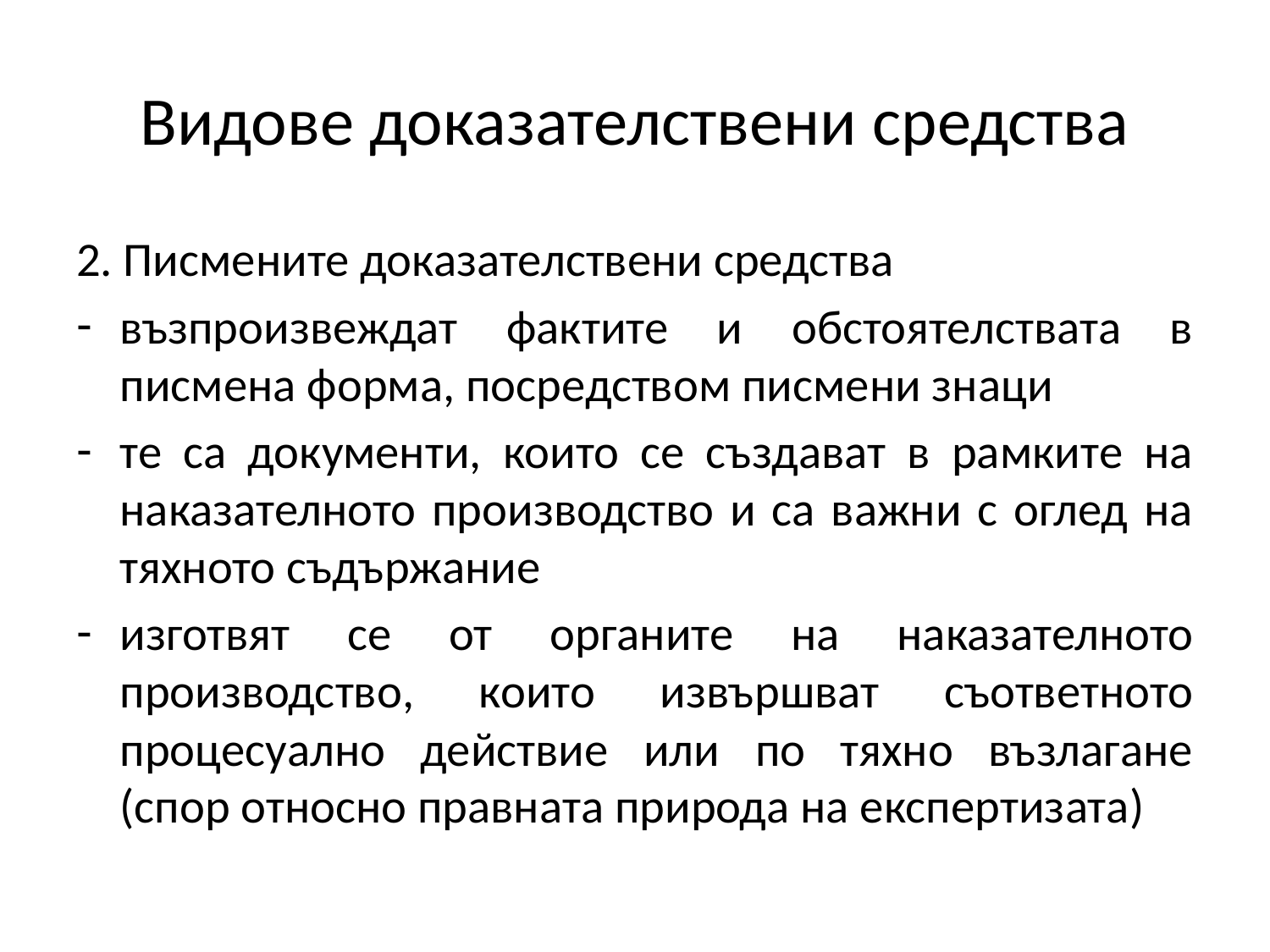

# Видове доказателствени средства
2. Писмените доказателствени средства
възпроизвеждат фактите и обстоятелствата в писмена форма, посредством писмени знаци
те са документи, които се създават в рамките на наказателното производство и са важни с оглед на тяхното съдържание
изготвят се от органите на наказателното производство, които извършват съответното процесуално действие или по тяхно възлагане (спор относно правната природа на експертизата)